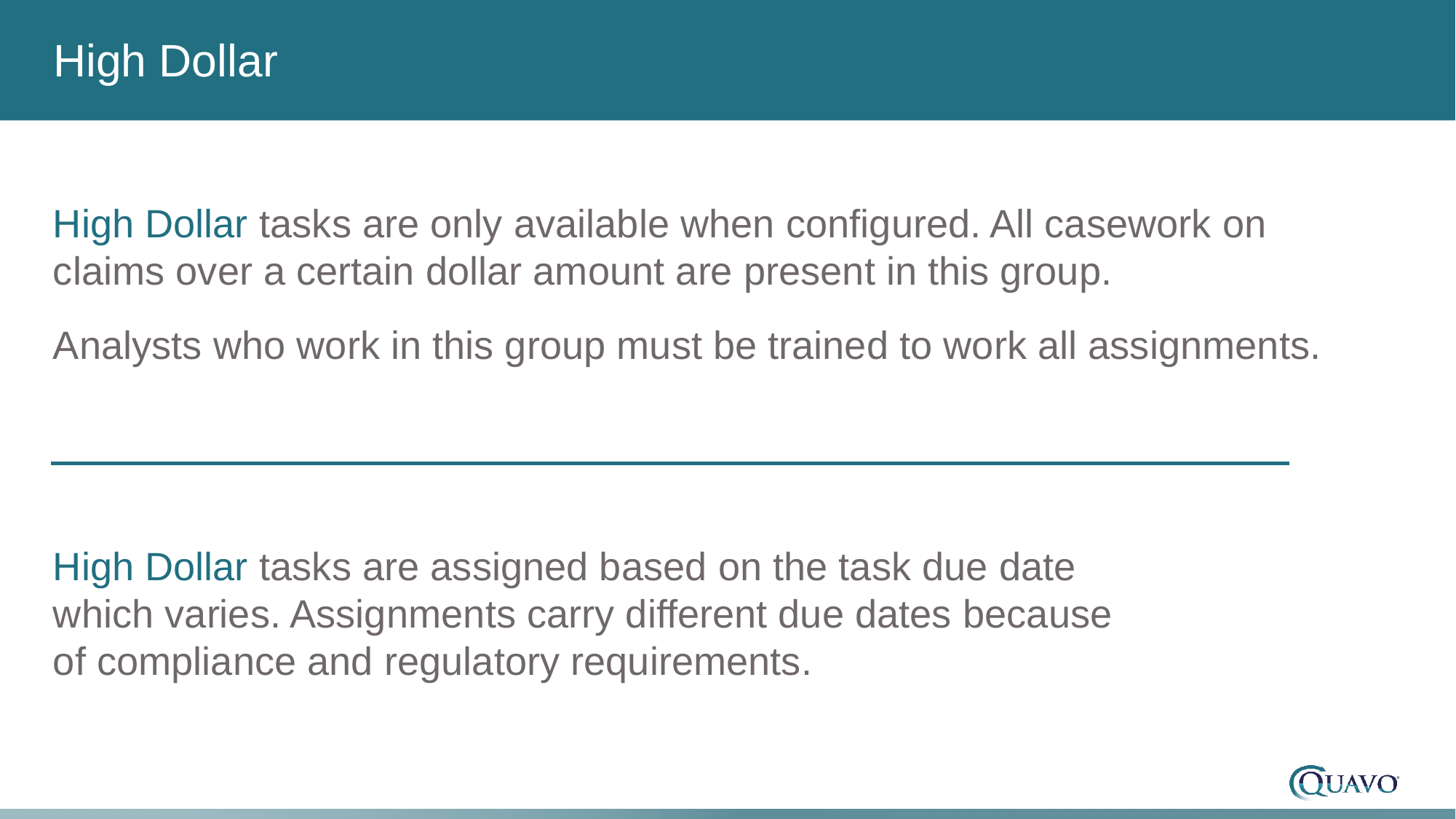

High Dollar
High Dollar tasks are only available when configured. All casework on claims over a certain dollar amount are present in this group.
Analysts who work in this group must be trained to work all assignments.
High Dollar tasks are assigned based on the task due date which varies. Assignments carry different due dates because of compliance and regulatory requirements.